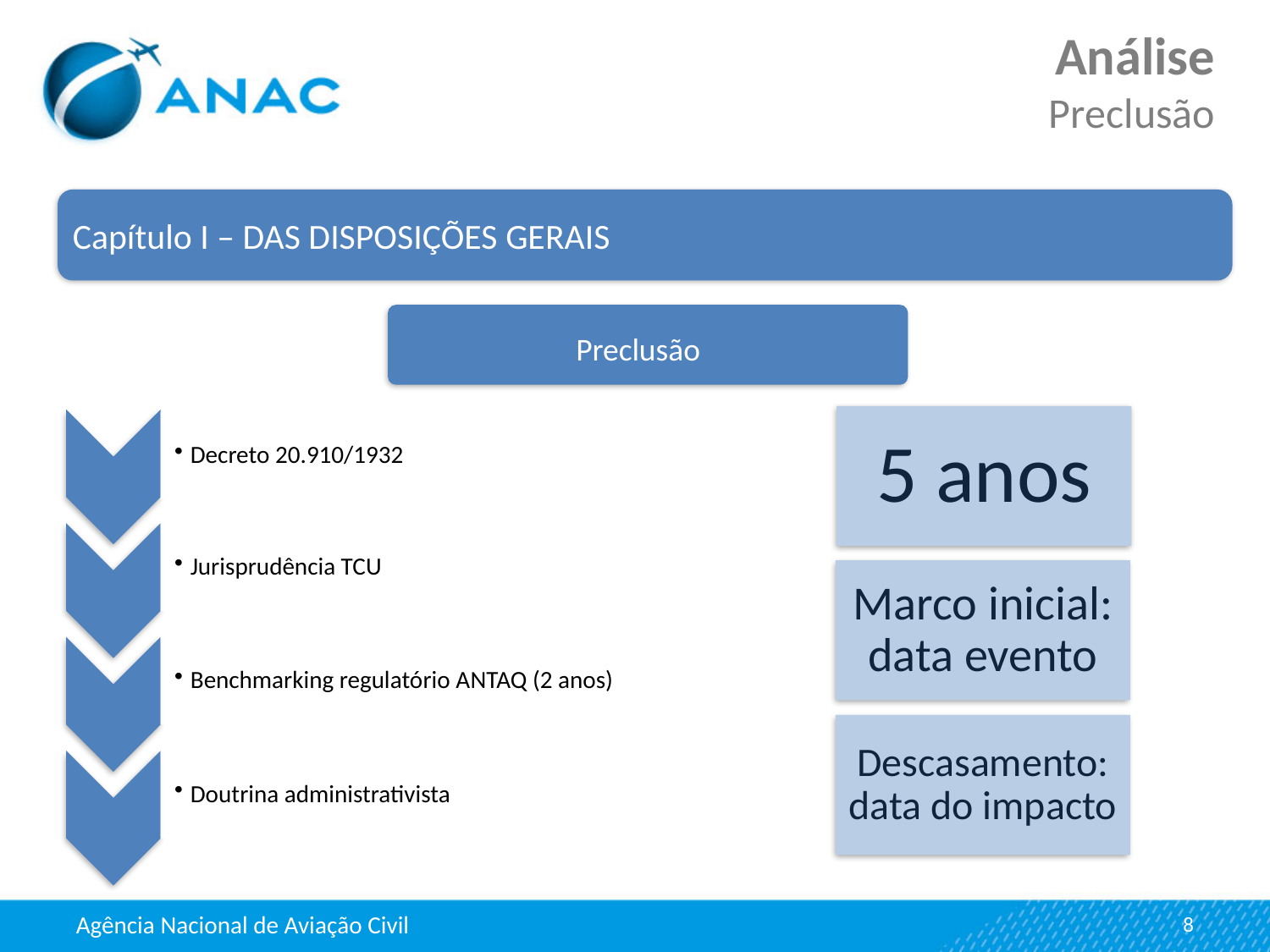

Análise
Preclusão

Capítulo I – DAS DISPOSIÇÕES GERAIS

Preclusão
5 anos

Decreto 20.910/1932

Jurisprudência TCU

Benchmarking regulatório ANTAQ (2 anos)

Doutrina administrativista

Marco inicial: data evento

Descasamento: data do impacto

8
Agência Nacional de Aviação Civil